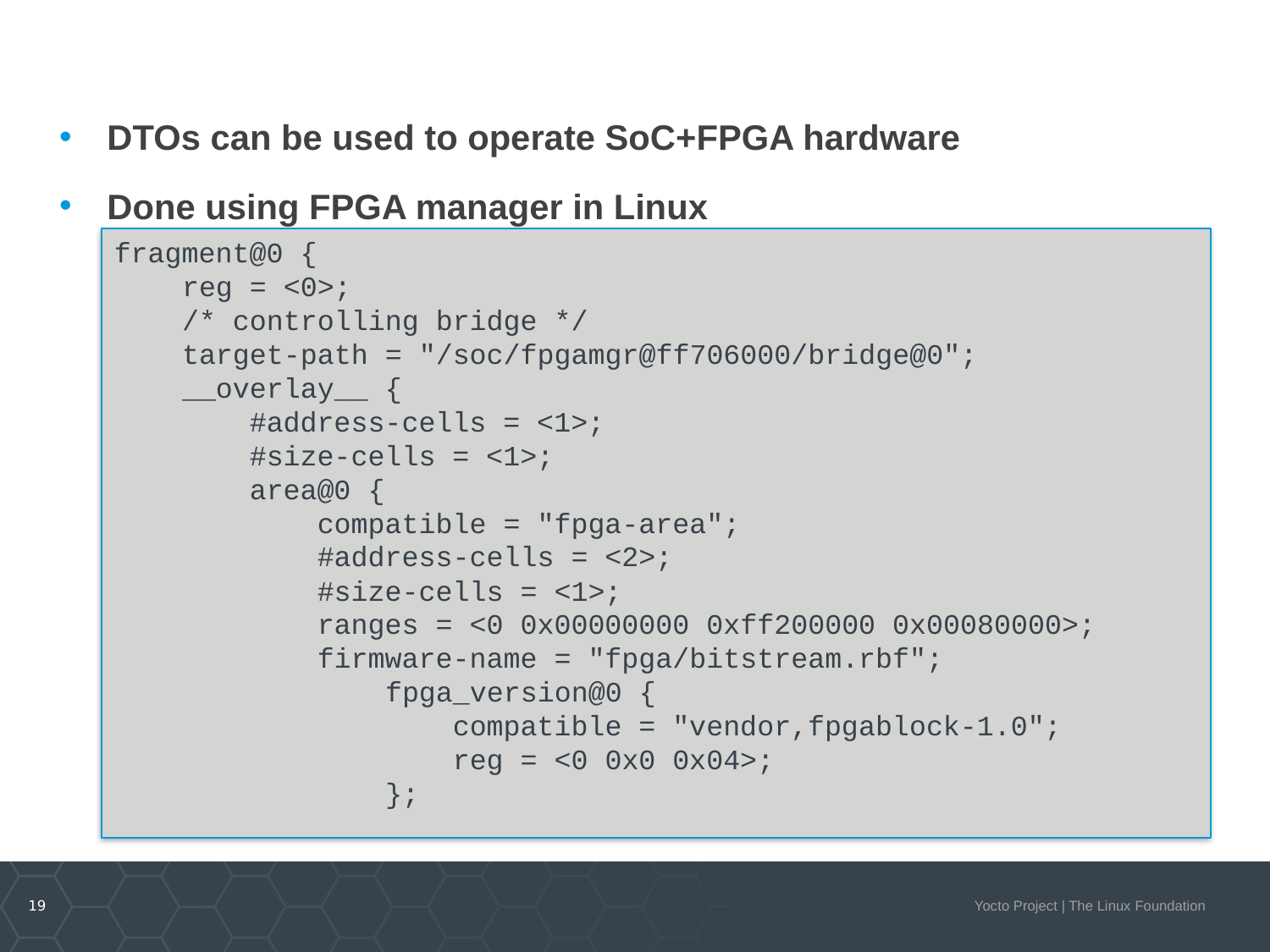

DTO encore
DTOs can be used to operate SoC+FPGA hardware
Done using FPGA manager in Linux
fragment@0 {
    reg = <0>;
    /* controlling bridge */
    target-path = "/soc/fpgamgr@ff706000/bridge@0";
    __overlay__ {
        #address-cells = <1>;
        #size-cells = <1>;
        area@0 {
            compatible = "fpga-area";
            #address-cells = <2>;
            #size-cells = <1>;
            ranges = <0 0x00000000 0xff200000 0x00080000>;
            firmware-name = "fpga/bitstream.rbf";
                fpga_version@0 {
                    compatible = "vendor,fpgablock-1.0";
                    reg = <0 0x0 0x04>;
                };